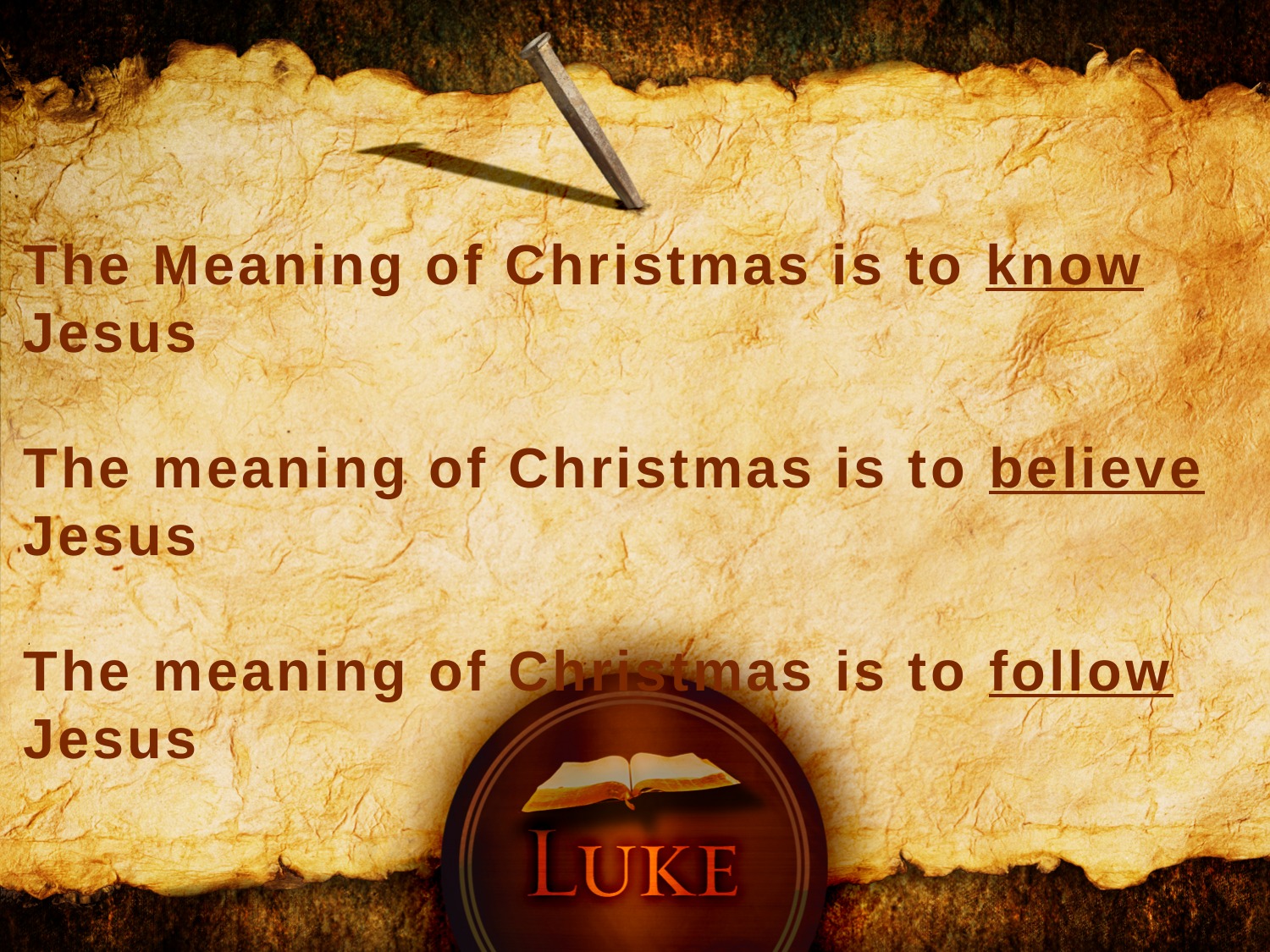

The Meaning of Christmas is to know Jesus

The meaning of Christmas is to believe Jesus

The meaning of Christmas is to follow Jesus